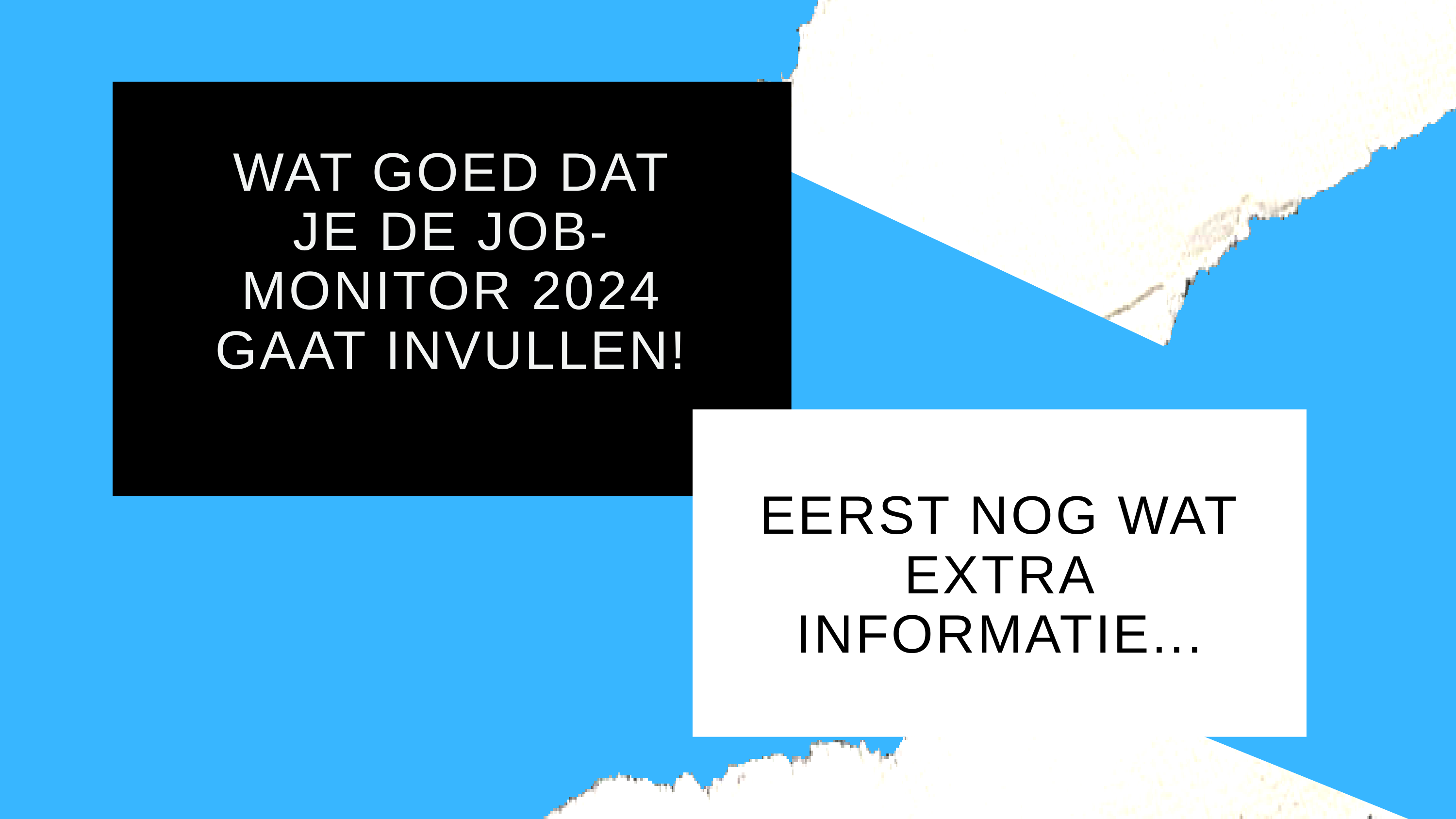

WAT GOED DAT JE DE JOB-MONITOR 2024 GAAT INVULLEN!

EERST NOG WAT EXTRA INFORMATIE...